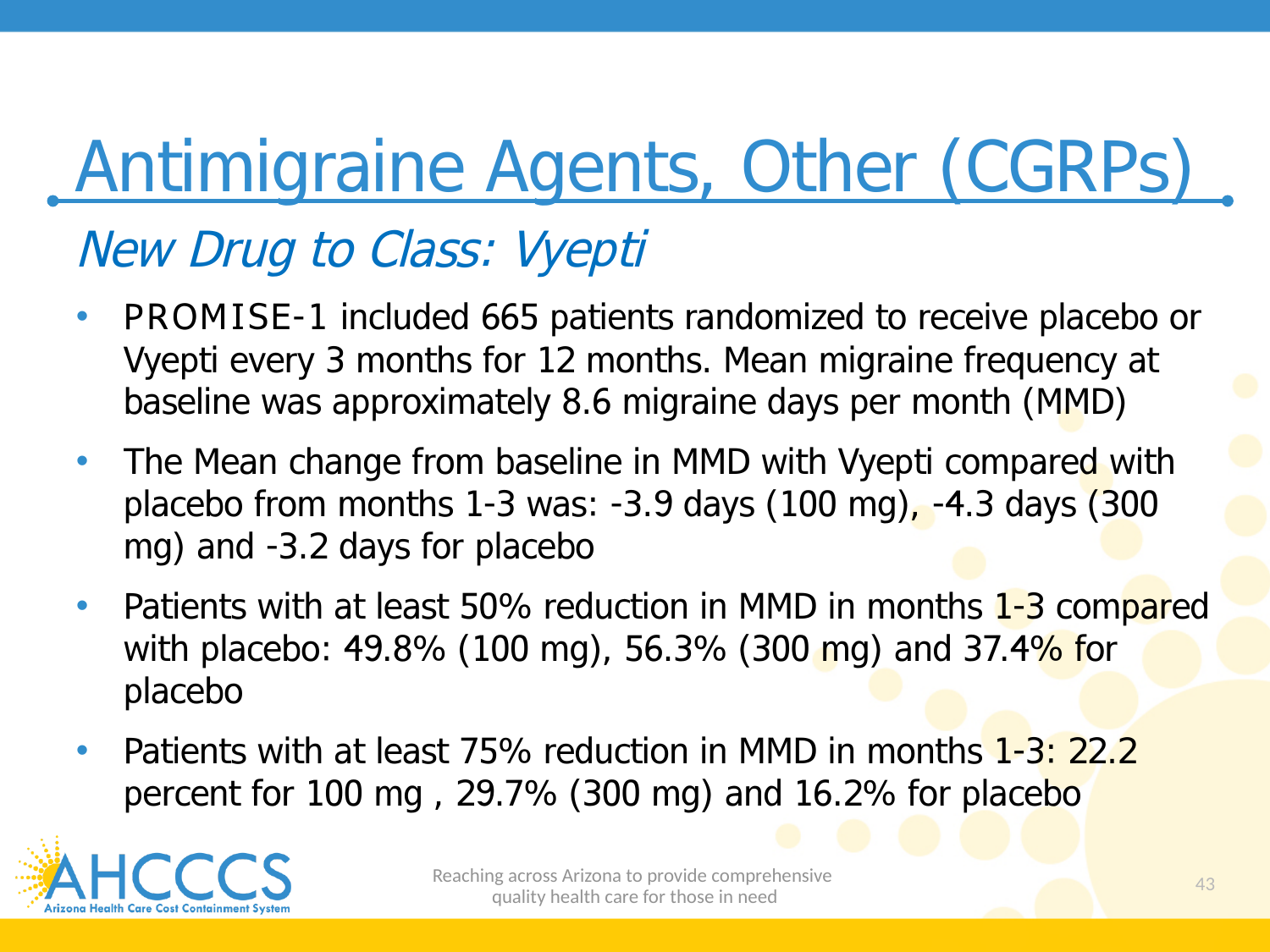

# Antimigraine Agents, Other (CGRPs)
New Drug to Class: Vyepti
PROMISE-1 included 665 patients randomized to receive placebo or Vyepti every 3 months for 12 months. Mean migraine frequency at baseline was approximately 8.6 migraine days per month (MMD)
The Mean change from baseline in MMD with Vyepti compared with placebo from months 1-3 was: -3.9 days (100 mg), -4.3 days (300 mg) and -3.2 days for placebo
Patients with at least 50% reduction in MMD in months 1-3 compared with placebo: 49.8% (100 mg), 56.3% (300 mg) and 37.4% for placebo
Patients with at least 75% reduction in MMD in months 1-3: 22.2 percent for 100 mg , 29.7% (300 mg) and 16.2% for placebo
Reaching across Arizona to provide comprehensive
quality health care for those in need
43